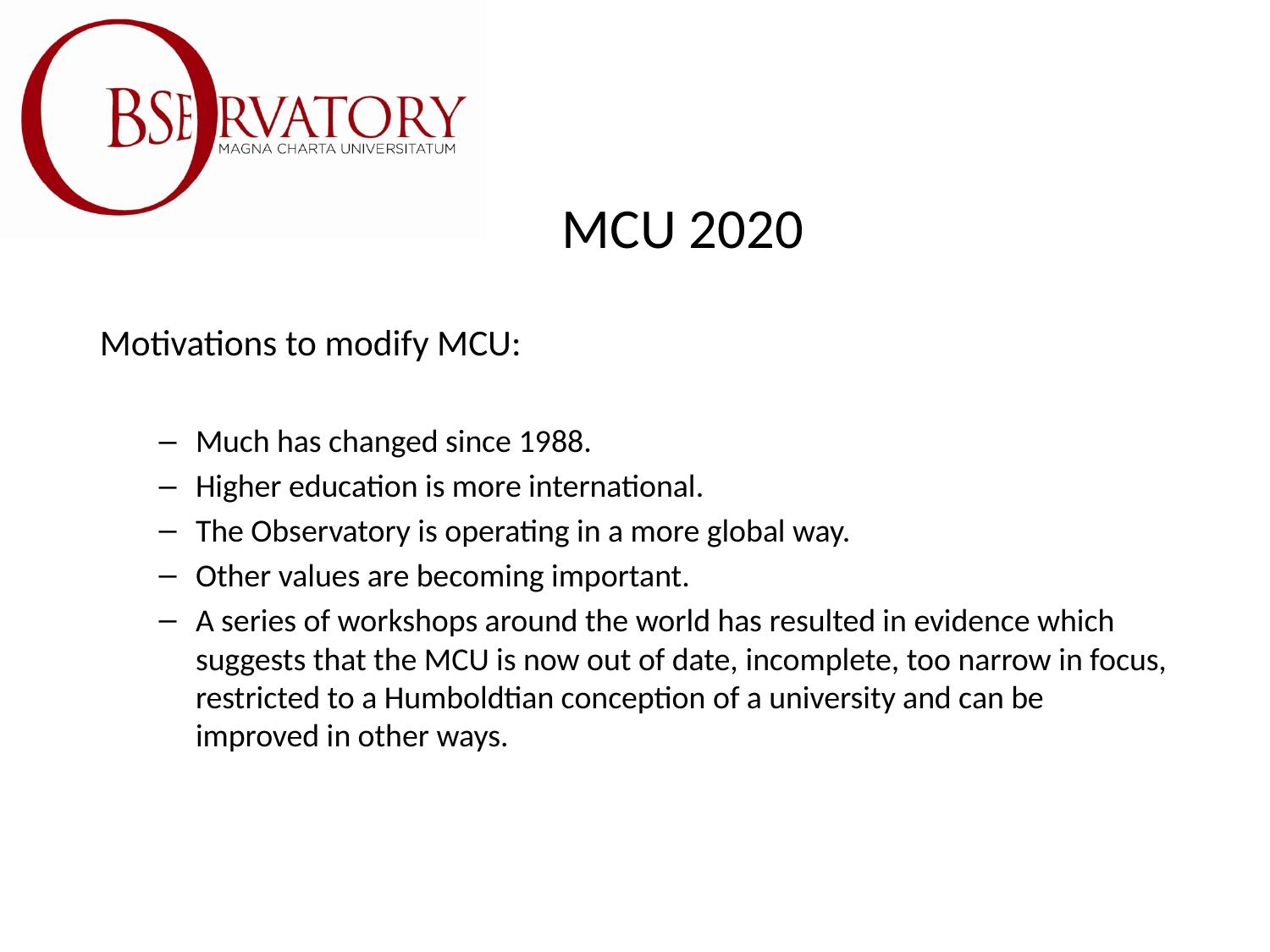

# MCU 2020
Motivations to modify MCU:

Much has changed since 1988.
Higher education is more international.
The Observatory is operating in a more global way.
Other values are becoming important.
A series of workshops around the world has resulted in evidence which suggests that the MCU is now out of date, incomplete, too narrow in focus, restricted to a Humboldtian conception of a university and can be improved in other ways.